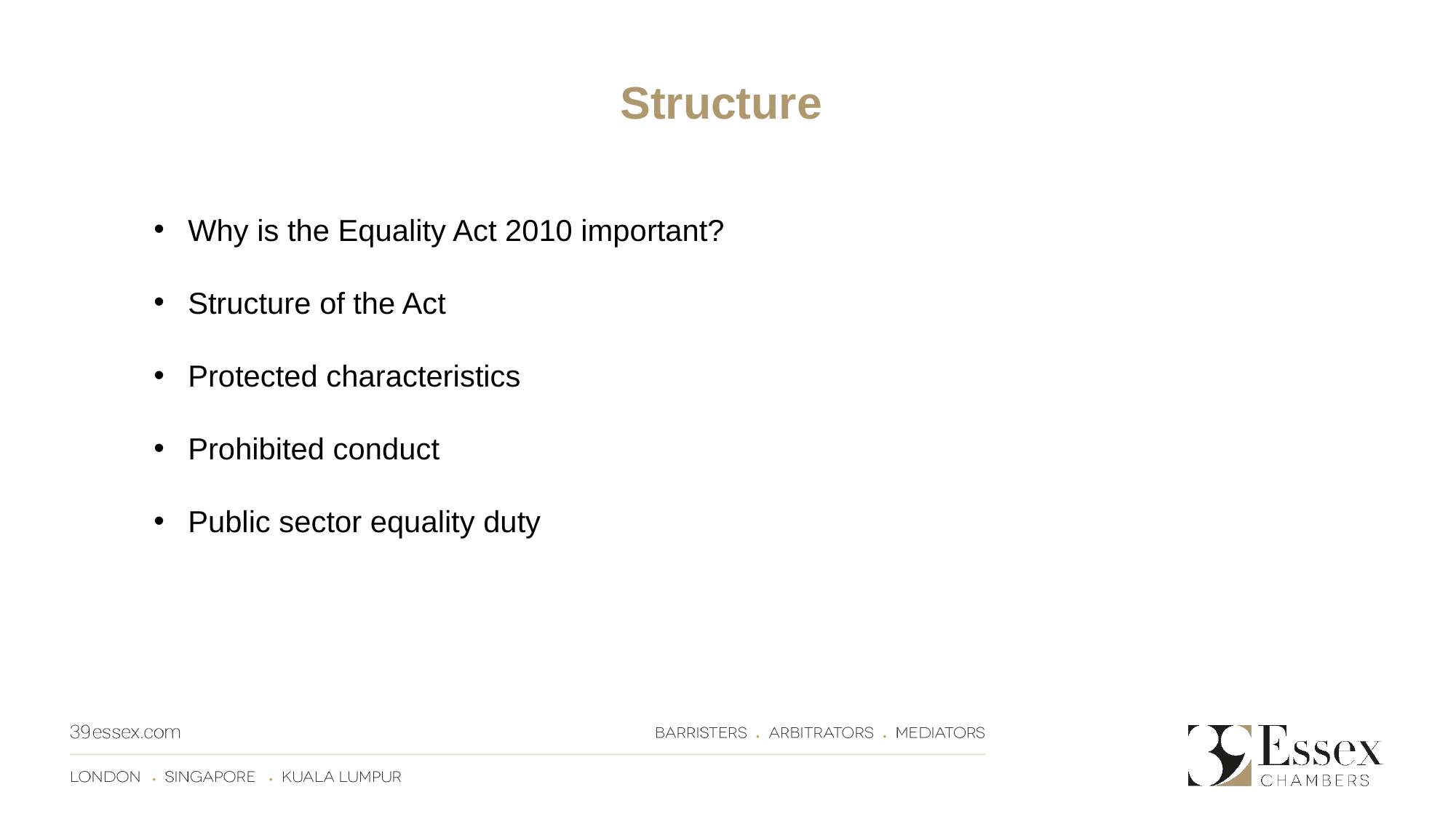

# Structure

Why is the Equality Act 2010 important?

Structure of the Act

Protected characteristics

Prohibited conduct

Public sector equality duty